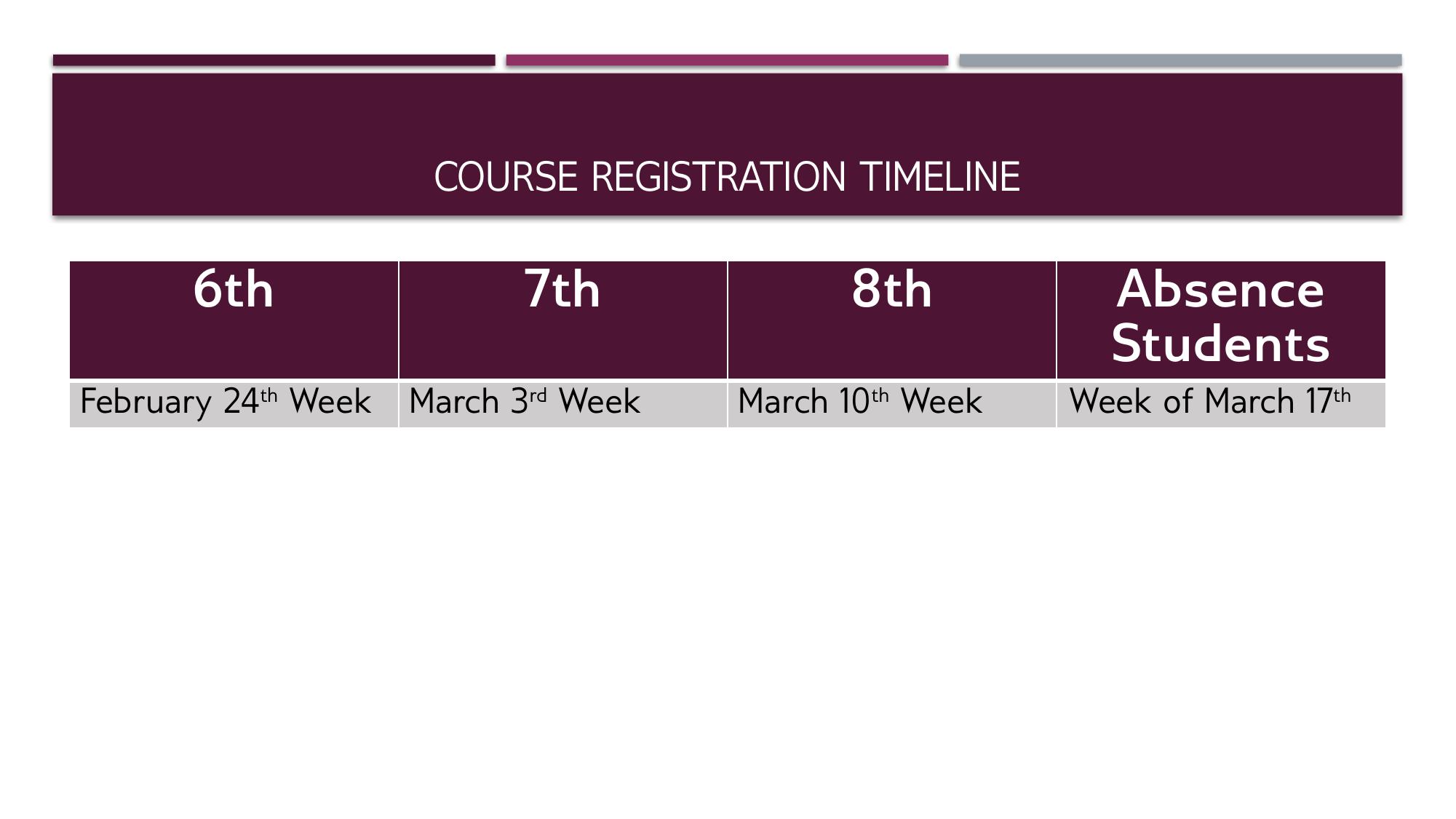

# Course registration timeline
| 6th | 7th | 8th | Absence Students |
| --- | --- | --- | --- |
| February 24th Week | March 3rd Week | March 10th Week | Week of March 17th |